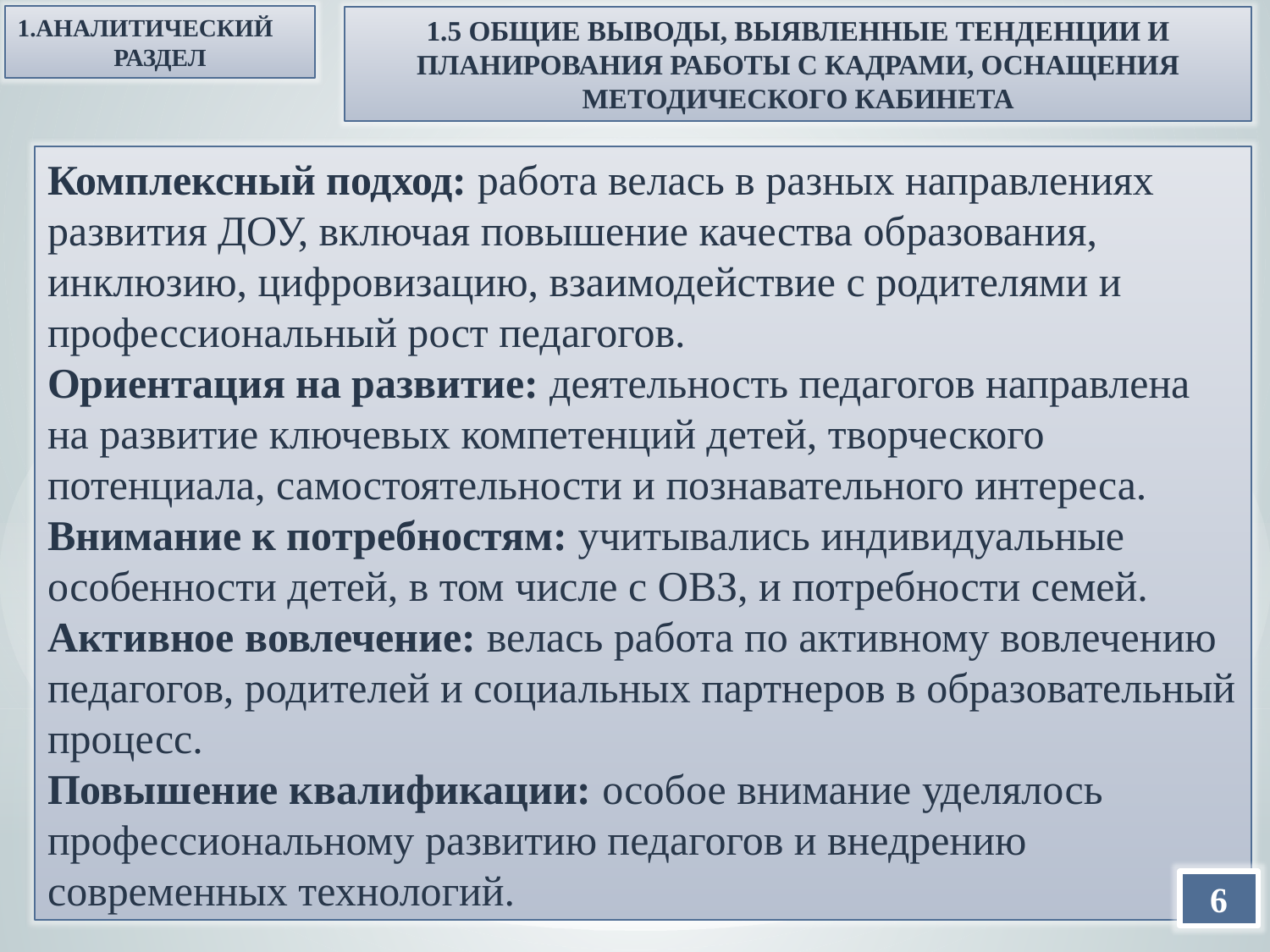

1.АНАЛИТИЧЕСКИЙ
РАЗДЕЛ
1.5 ОБЩИЕ ВЫВОДЫ, ВЫЯВЛЕННЫЕ ТЕНДЕНЦИИ И ПЛАНИРОВАНИЯ РАБОТЫ С КАДРАМИ, ОСНАЩЕНИЯ МЕТОДИЧЕСКОГО КАБИНЕТА
Комплексный подход: работа велась в разных направлениях развития ДОУ, включая повышение качества образования, инклюзию, цифровизацию, взаимодействие с родителями и профессиональный рост педагогов.
Ориентация на развитие: деятельность педагогов направлена на развитие ключевых компетенций детей, творческого потенциала, самостоятельности и познавательного интереса.
Внимание к потребностям: учитывались индивидуальные особенности детей, в том числе с ОВЗ, и потребности семей.
Активное вовлечение: велась работа по активному вовлечению педагогов, родителей и социальных партнеров в образовательный процесс.
Повышение квалификации: особое внимание уделялось профессиональному развитию педагогов и внедрению современных технологий.
6